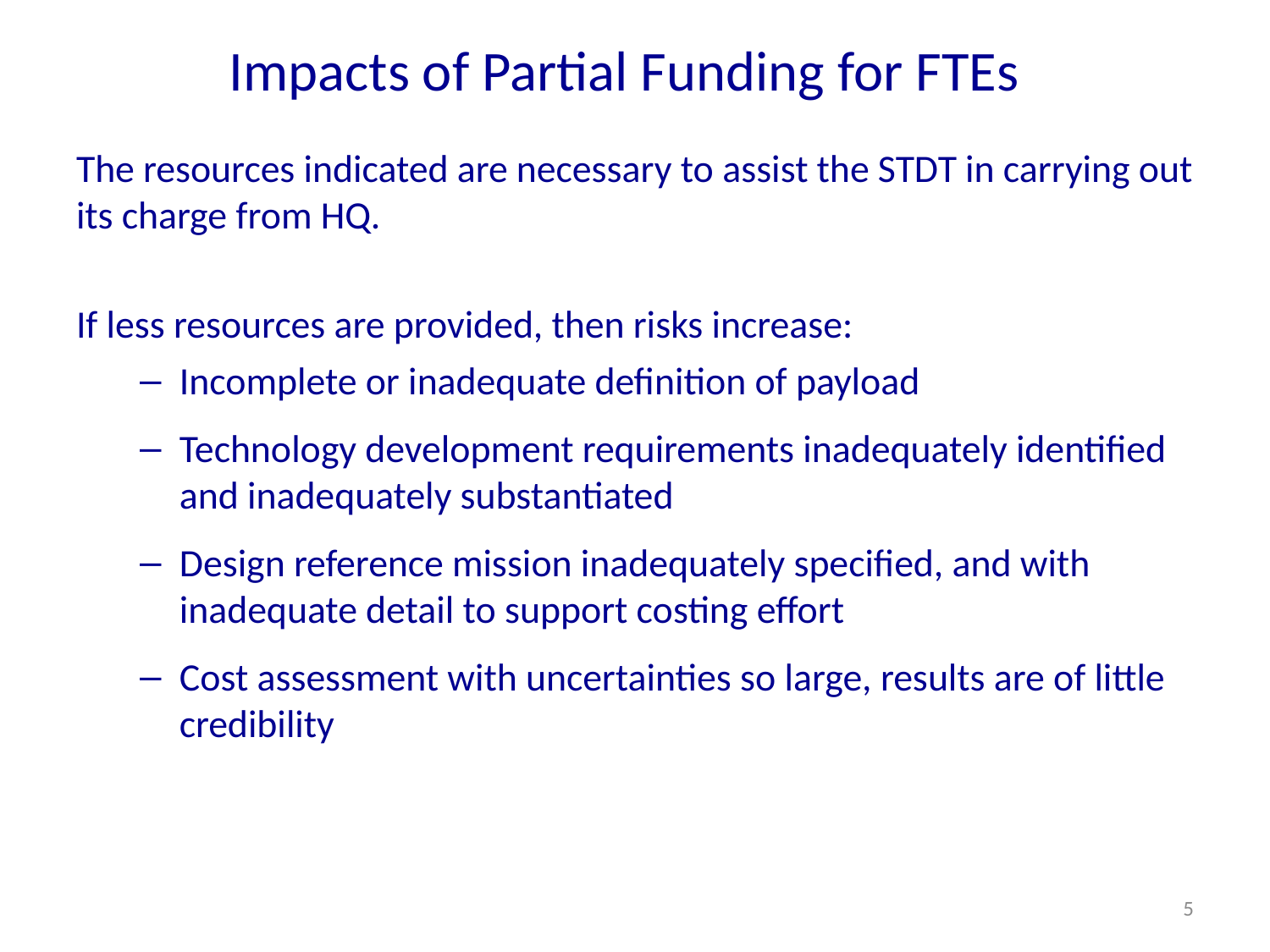

# Impacts of Partial Funding for FTEs
The resources indicated are necessary to assist the STDT in carrying out its charge from HQ.

If less resources are provided, then risks increase:
Incomplete or inadequate definition of payload
Technology development requirements inadequately identified and inadequately substantiated
Design reference mission inadequately specified, and with inadequate detail to support costing effort
Cost assessment with uncertainties so large, results are of little credibility
5